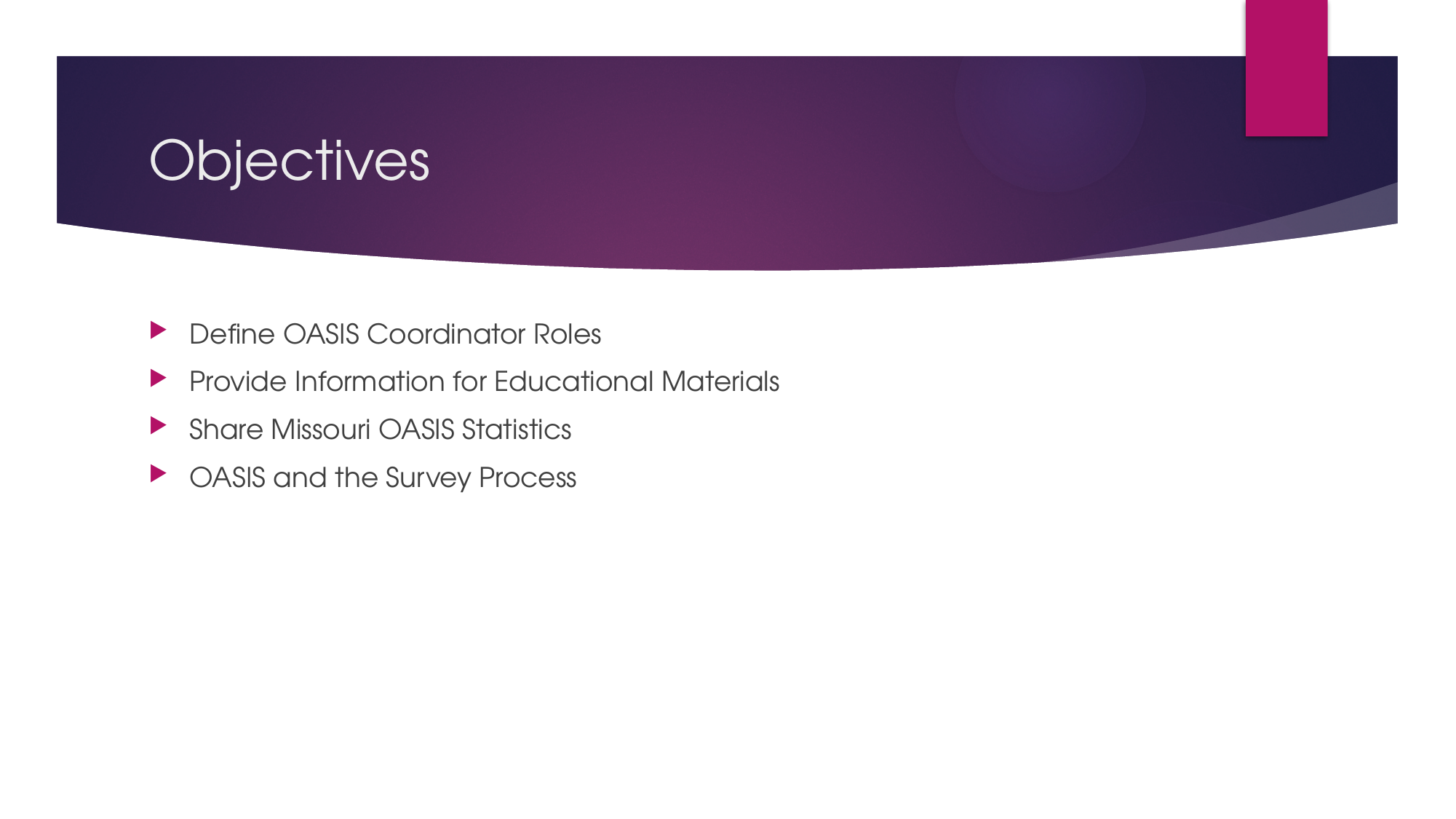

# Objectives
Define OASIS Coordinator Roles
Provide Information for Educational Materials
Share Missouri OASIS Statistics
OASIS and the Survey Process